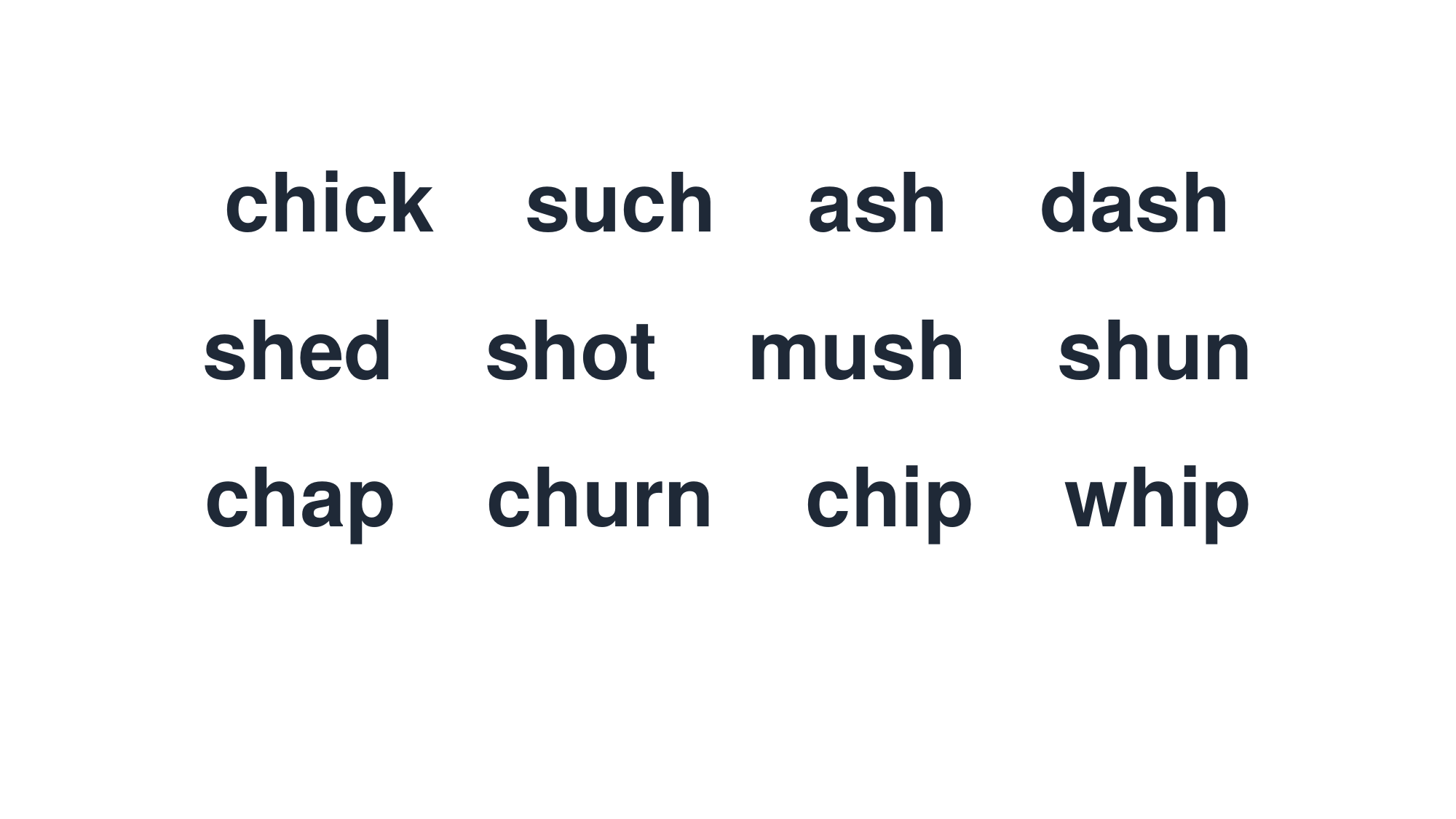

chick    such    ash    dash
shed    shot    mush    shun
chap    churn    chip    whip